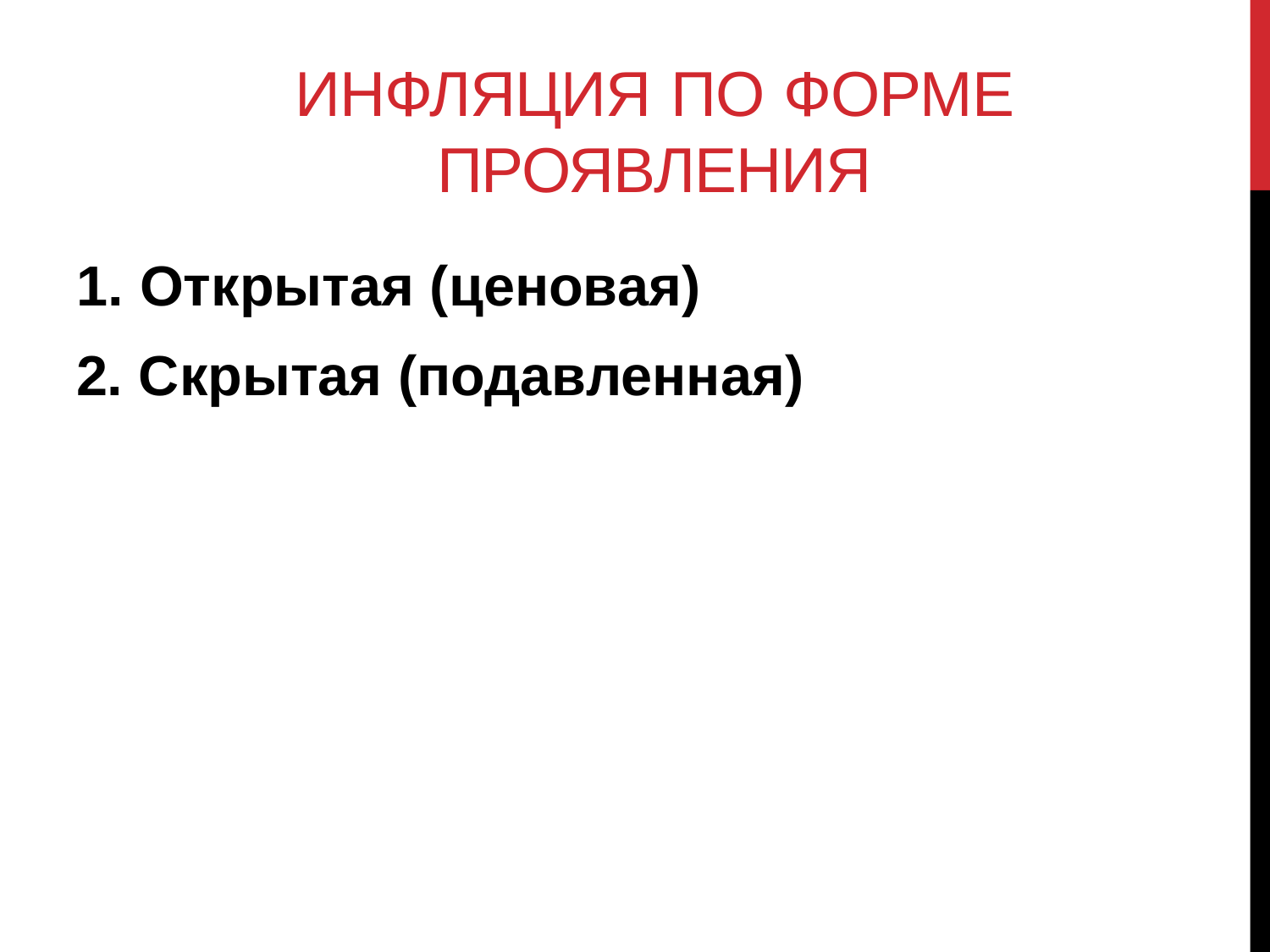

# Инфляция по форме проявления
Открытая (ценовая)
2. Скрытая (подавленная)